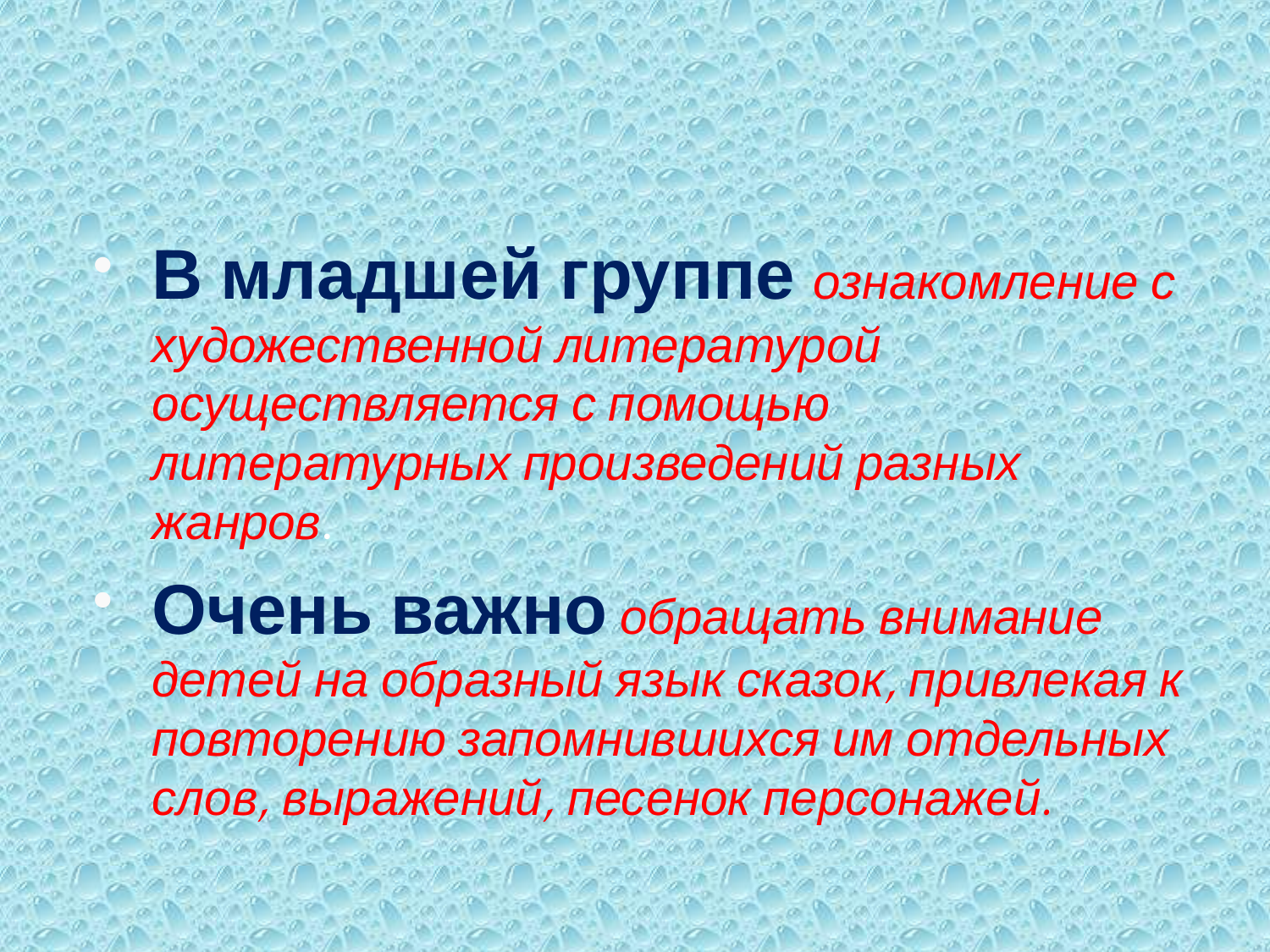

#
В младшей группе  ознакомление с художественной литературой осуществляется с помощью литературных произведений разных жанров.
Очень важно обращать внимание детей на образный язык сказок, привлекая к повторению запомнившихся им отдельных слов, выражений, песенок персонажей.